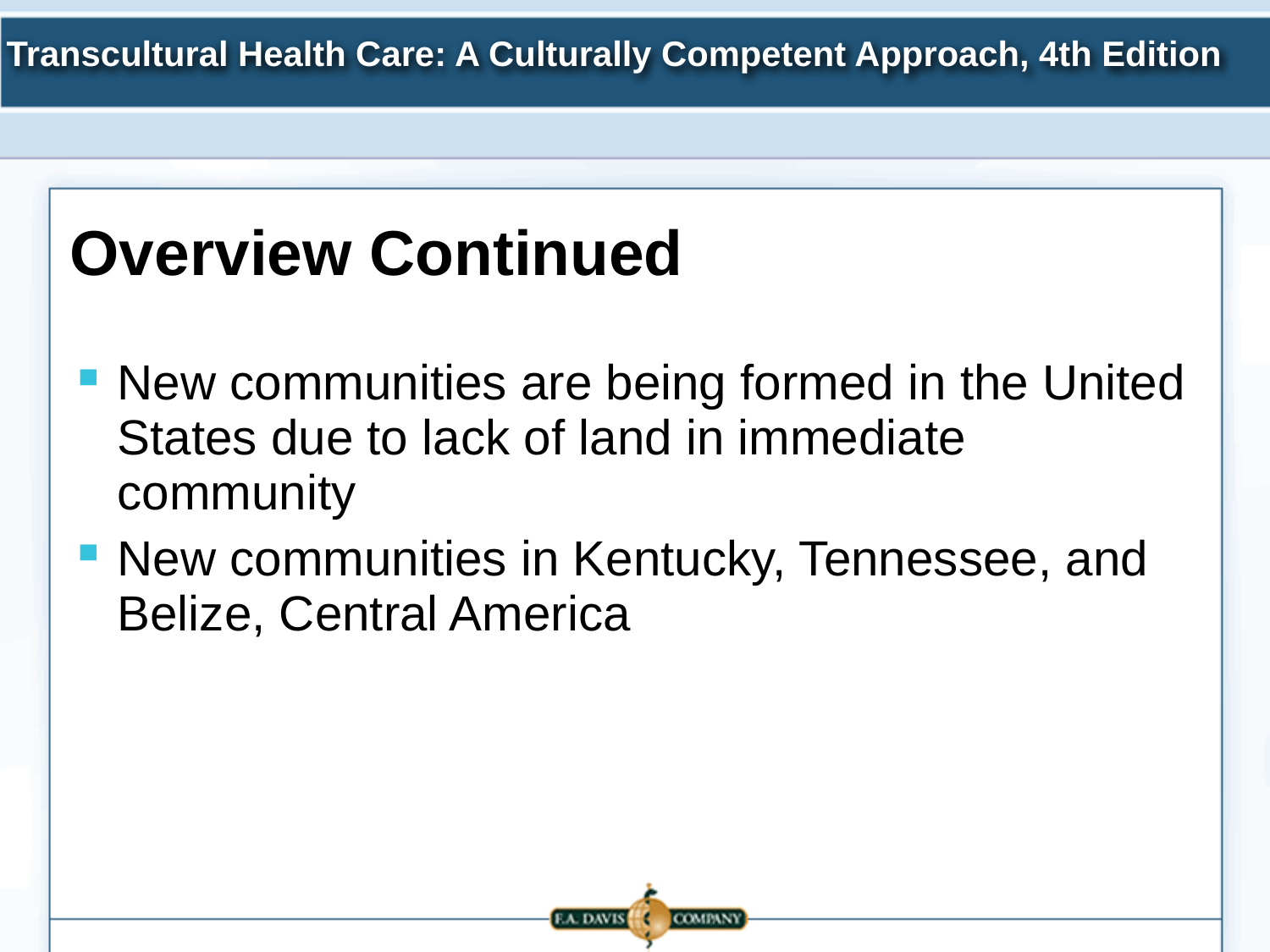

Overview Continued
New communities are being formed in the United States due to lack of land in immediate community
New communities in Kentucky, Tennessee, and Belize, Central America